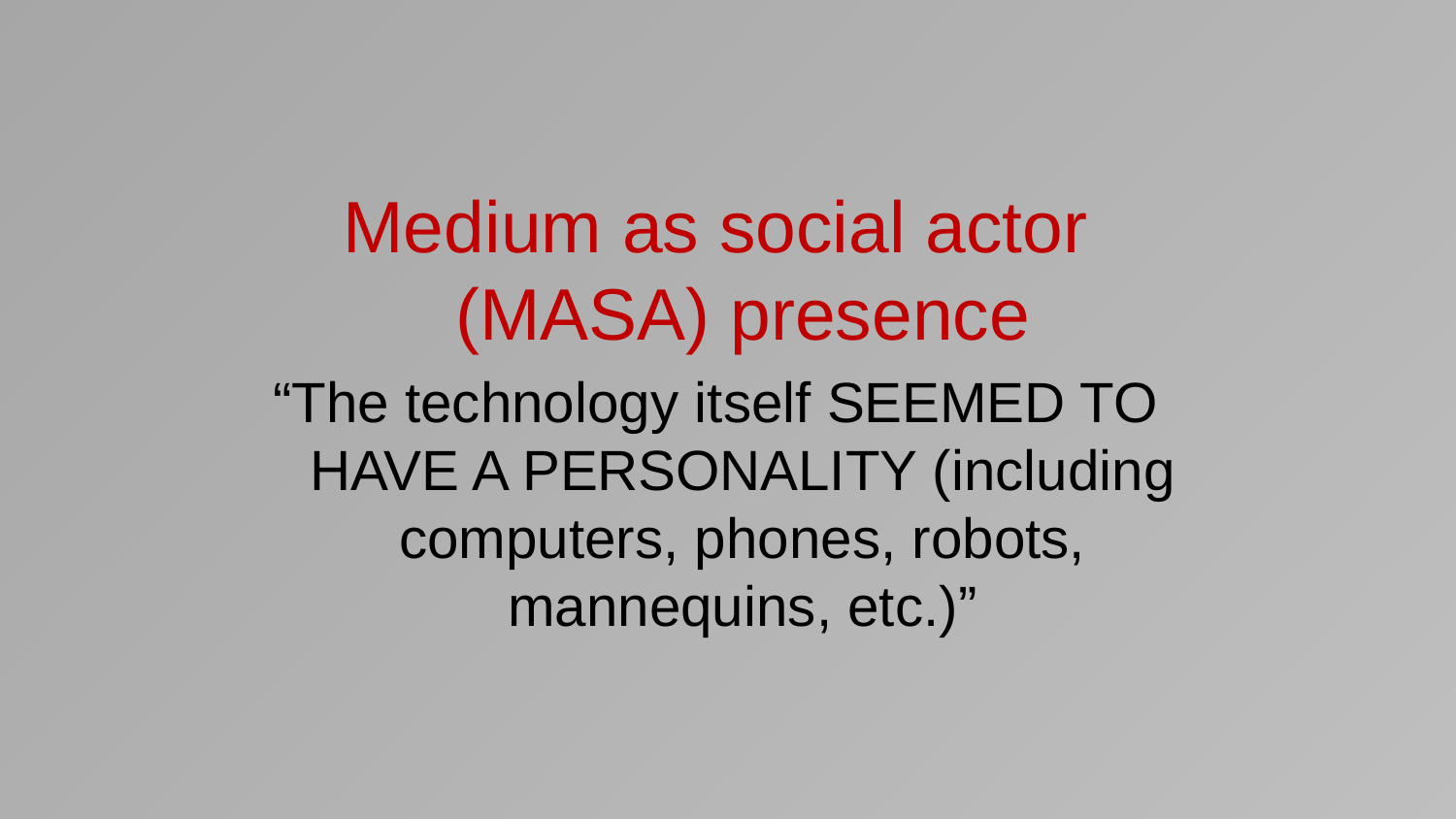

Medium as social actor (MASA) presence
“The technology itself SEEMED TO HAVE A PERSONALITY (including computers, phones, robots, mannequins, etc.)”